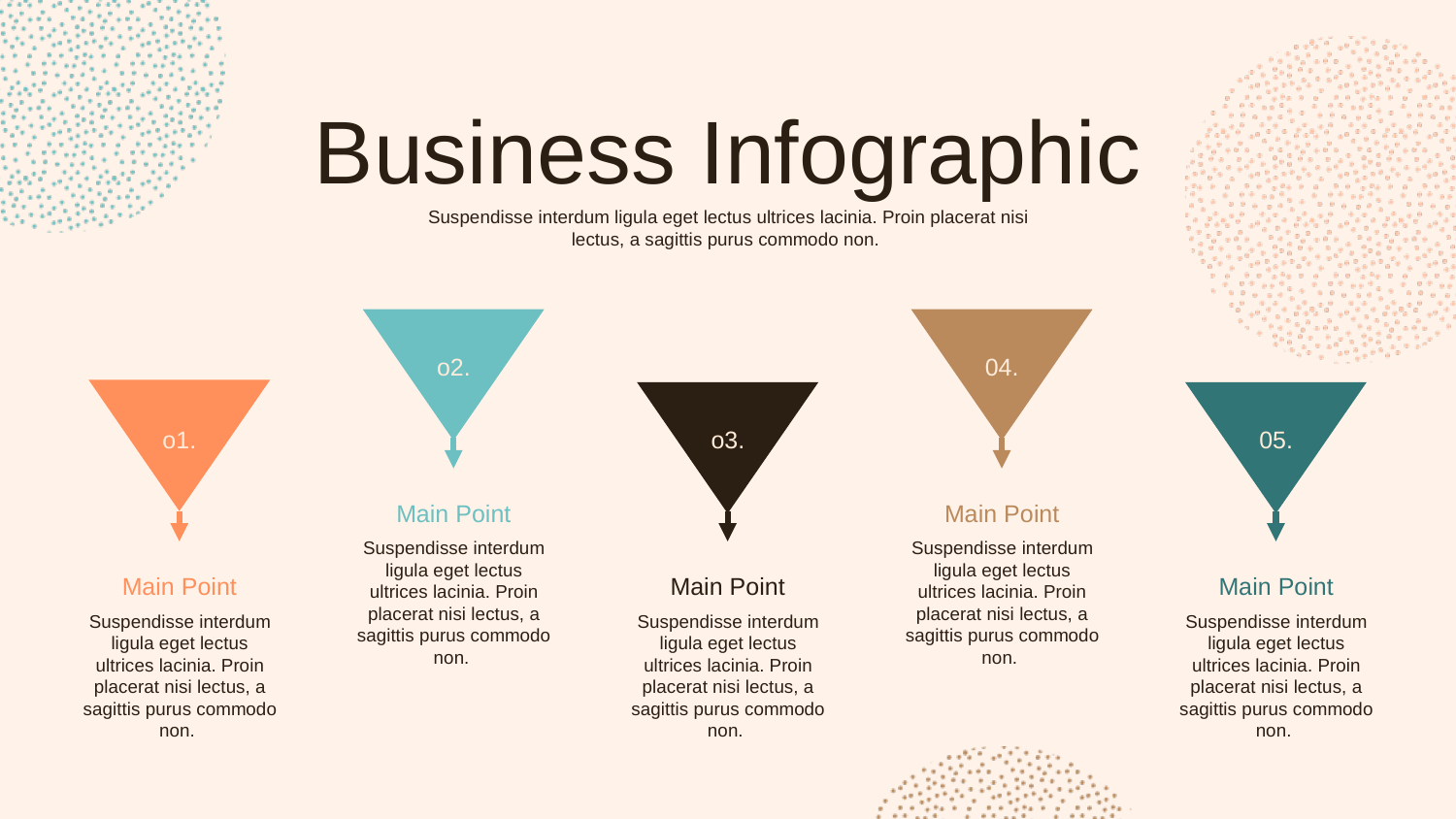

Business Infographic
Suspendisse interdum ligula eget lectus ultrices lacinia. Proin placerat nisi lectus, a sagittis purus commodo non.

o2.
04.

o1.
o3.
05.
Main Point
Main Point
Suspendisse interdum ligula eget lectus ultrices lacinia. Proin placerat nisi lectus, a sagittis purus commodo non.
Suspendisse interdum ligula eget lectus ultrices lacinia. Proin placerat nisi lectus, a sagittis purus commodo non.
Main Point
Main Point
Main Point
Suspendisse interdum ligula eget lectus ultrices lacinia. Proin placerat nisi lectus, a sagittis purus commodo non.
Suspendisse interdum ligula eget lectus ultrices lacinia. Proin placerat nisi lectus, a sagittis purus commodo non.
Suspendisse interdum ligula eget lectus ultrices lacinia. Proin placerat nisi lectus, a sagittis purus commodo non.